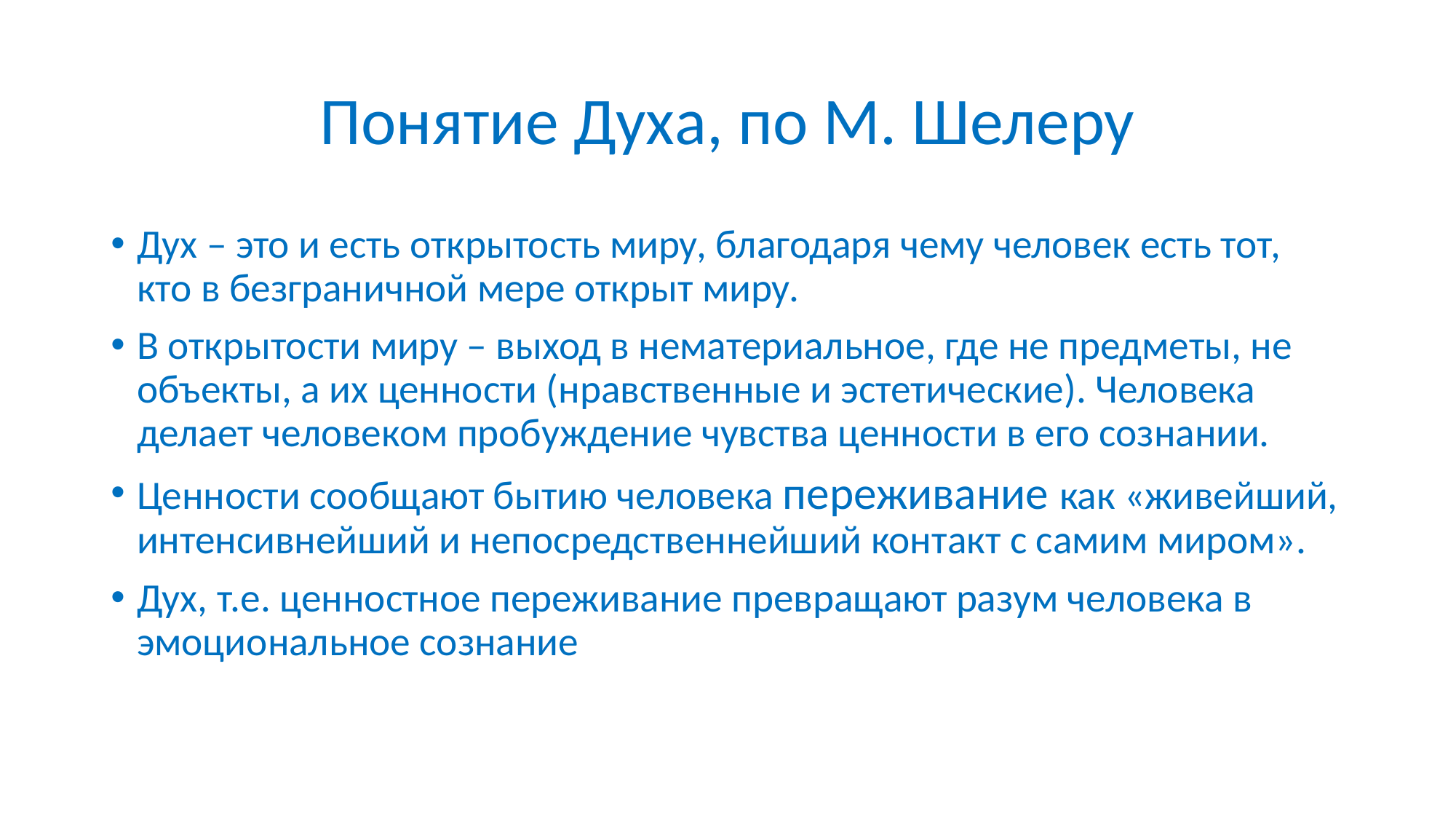

# Понятие Духа, по М. Шелеру
Дух – это и есть открытость миру, благодаря чему человек есть тот, кто в безграничной мере открыт миру.
В открытости миру – выход в нематериальное, где не предметы, не объекты, а их ценности (нравственные и эстетические). Человека делает человеком пробуждение чувства ценности в его сознании.
Ценности сообщают бытию человека переживание как «живейший, интенсивнейший и непосредственнейший контакт с самим миром».
Дух, т.е. ценностное переживание превращают разум человека в эмоциональное сознание